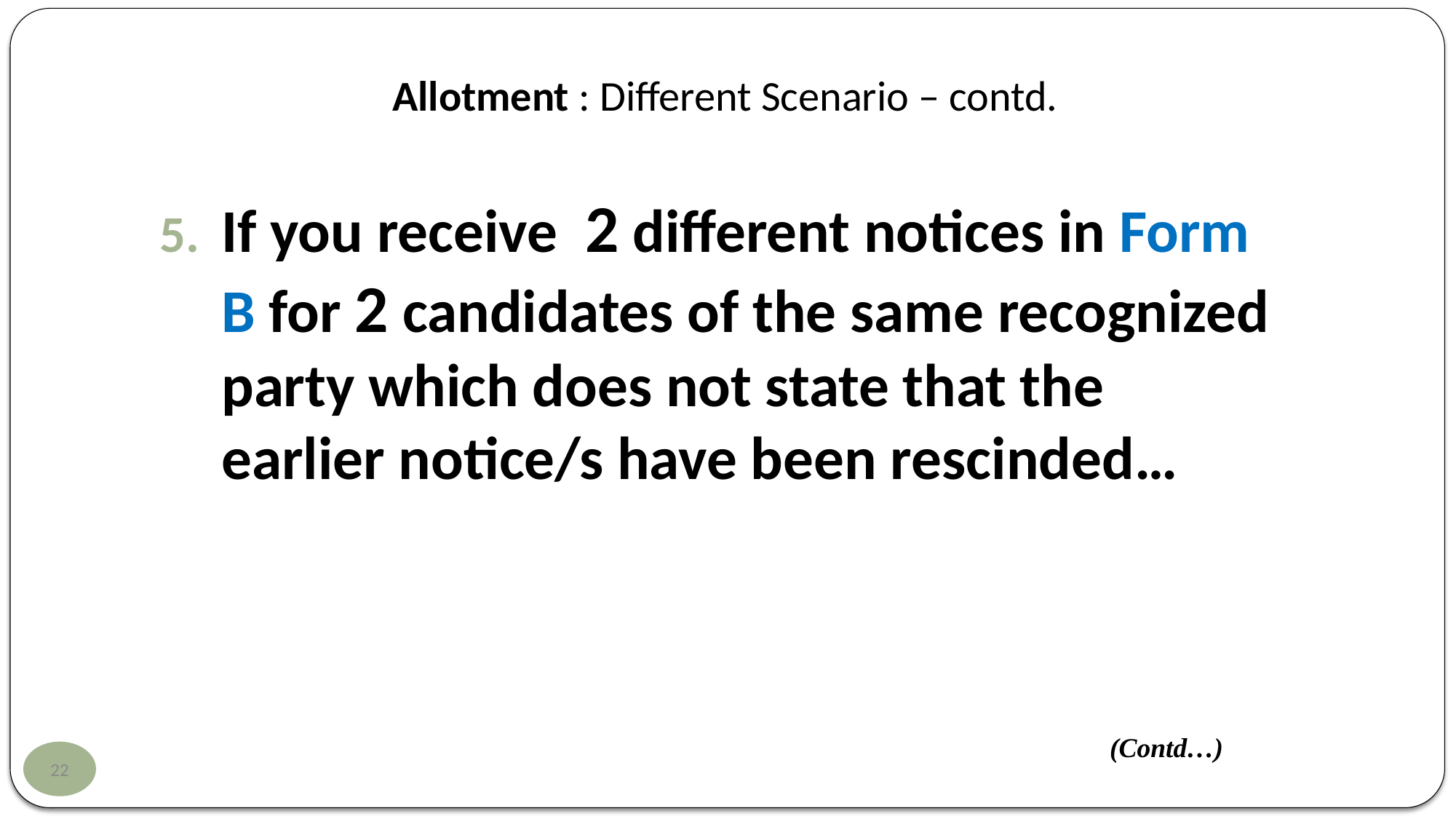

# Allotment : Different Scenario – contd.
If you receive  2 different notices in Form B for 2 candidates of the same recognized party which does not state that the earlier notice/s have been rescinded…
(Contd…)
22